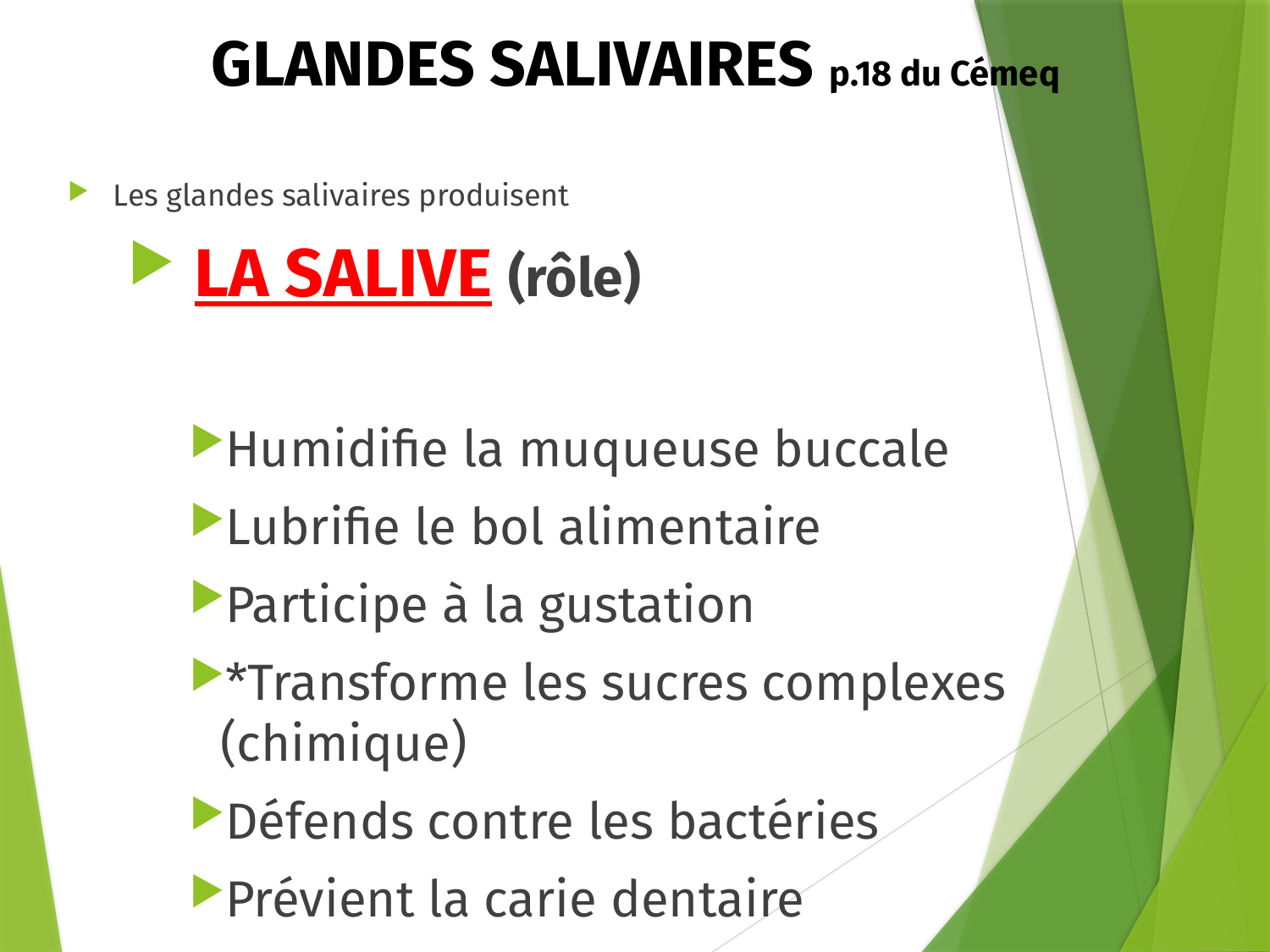

# GLANDES SALIVAIRES p.18 du Cémeq

Les glandes salivaires produisent
 LA SALIVE (rôle)

Humidifie la muqueuse buccale
Lubrifie le bol alimentaire
Participe à la gustation
*Transforme les sucres complexes (chimique)
Défends contre les bactéries
Prévient la carie dentaire